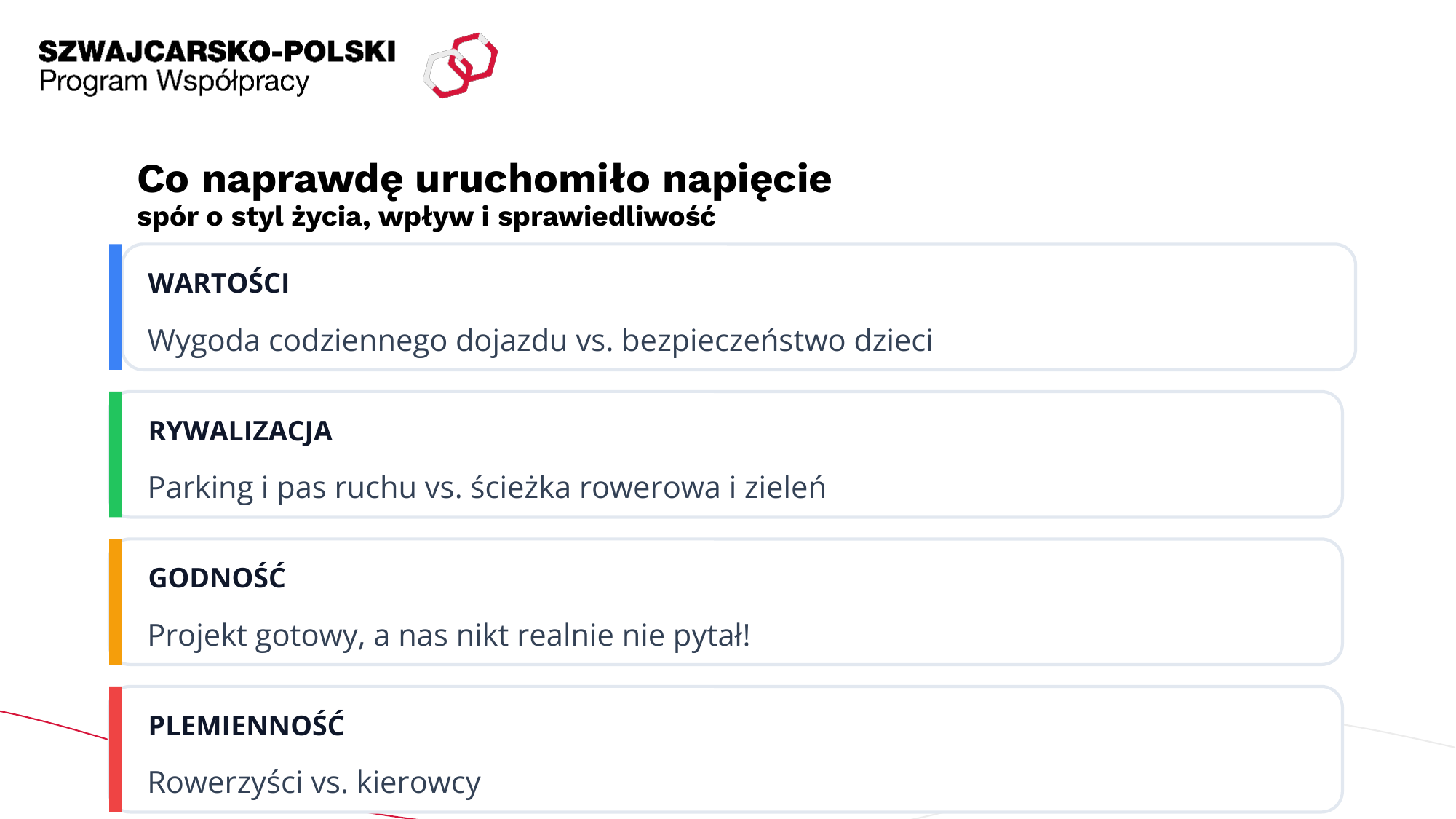

# Co naprawdę uruchomiło napięcie spór o styl życia, wpływ i sprawiedliwość

WARTOŚCI
Wygoda codziennego dojazdu vs. bezpieczeństwo dzieci

RYWALIZACJA
Parking i pas ruchu vs. ścieżka rowerowa i zieleń

GODNOŚĆ
Projekt gotowy, a nas nikt realnie nie pytał!

PLEMIENNOŚĆ
Rowerzyści vs. kierowcy